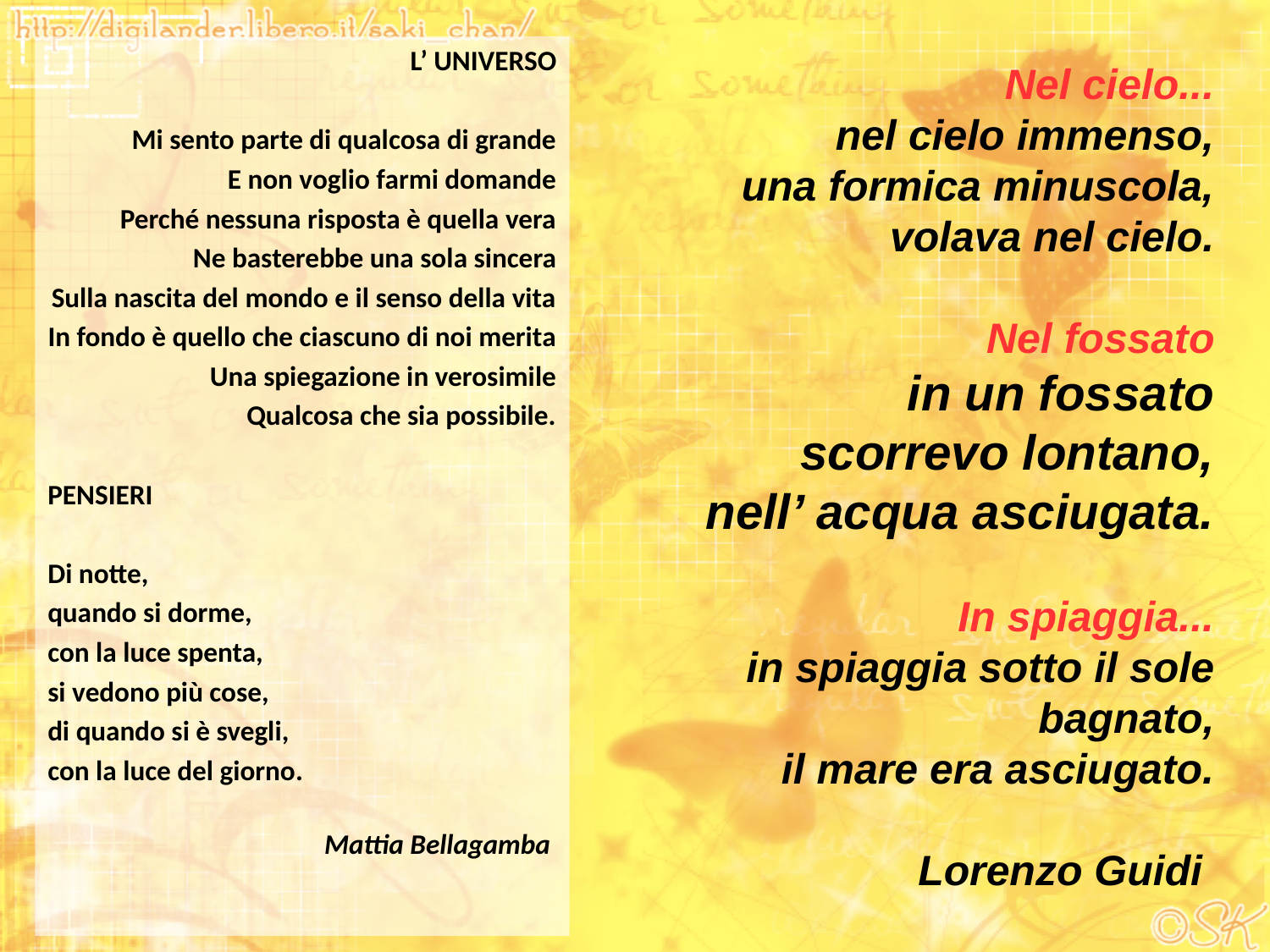

L’ UNIVERSO

Mi sento parte di qualcosa di grande
E non voglio farmi domande
Perché nessuna risposta è quella vera
Ne basterebbe una sola sincera
Sulla nascita del mondo e il senso della vita
In fondo è quello che ciascuno di noi merita
Una spiegazione in verosimile
Qualcosa che sia possibile.

PENSIERI

Di notte,
quando si dorme,
con la luce spenta,
si vedono più cose,
di quando si è svegli,
con la luce del giorno.

  Mattia Bellagamba

Nel cielo...
nel cielo immenso,
una formica minuscola,
volava nel cielo.

Nel fossato
in un fossato
scorrevo lontano,
nell’ acqua asciugata.

In spiaggia...
in spiaggia sotto il sole bagnato,
il mare era asciugato.

Lorenzo Guidi